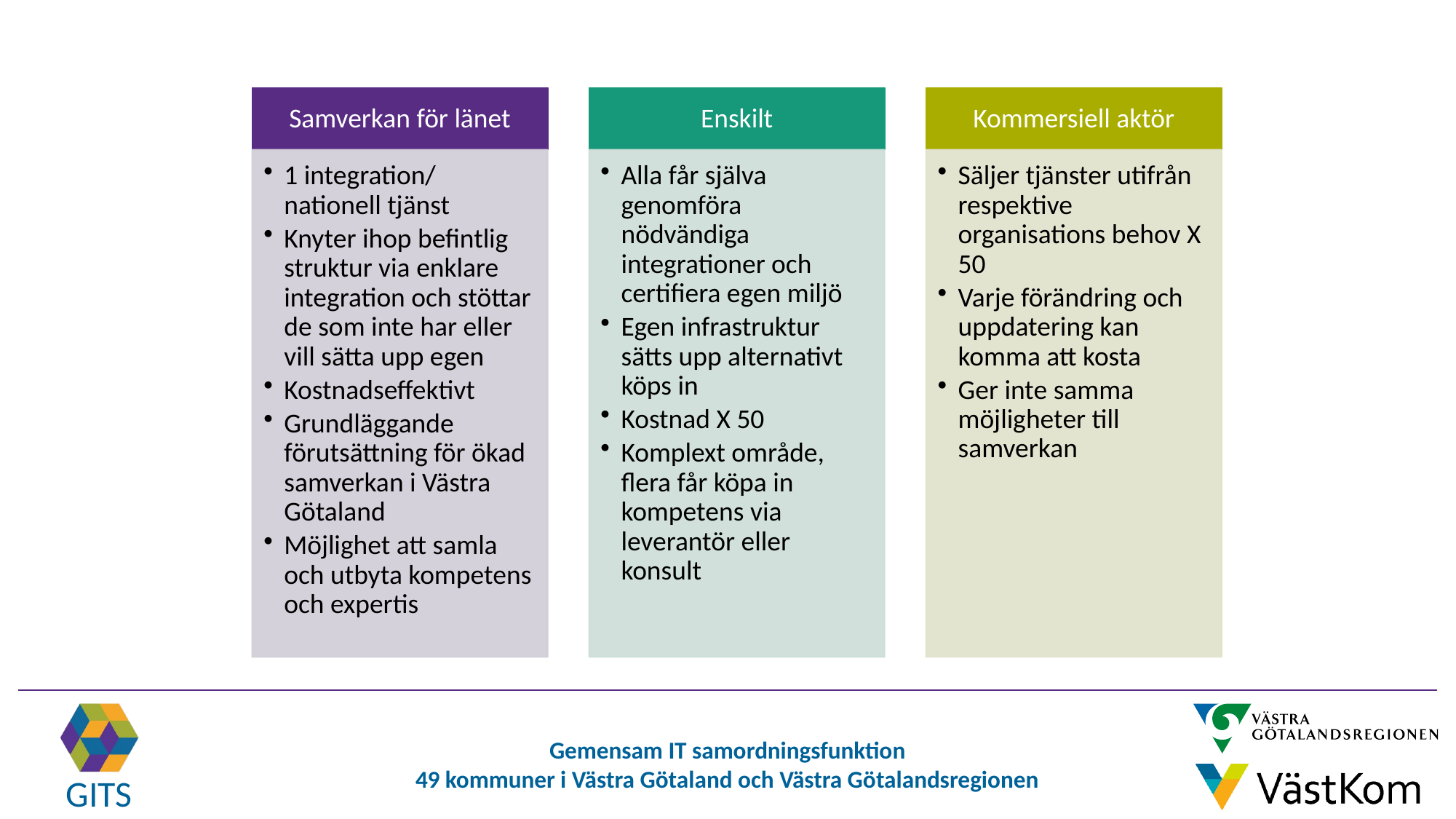

Samverkan för länet
1 integration/ nationell tjänst
Knyter ihop befintlig struktur via enklare integration och stöttar de som inte har eller vill sätta upp egen
Kostnadseffektivt
Grundläggande förutsättning för ökad samverkan i Västra Götaland
Möjlighet att samla och utbyta kompetens och expertis
Enskilt
Alla får själva genomföra nödvändiga integrationer och certifiera egen miljö
Egen infrastruktur sätts upp alternativt köps in
Kostnad X 50
Komplext område, flera får köpa in kompetens via leverantör eller konsult
Kommersiell aktör
Säljer tjänster utifrån respektive organisations behov X 50
Varje förändring och uppdatering kan komma att kosta
Ger inte samma möjligheter till samverkan